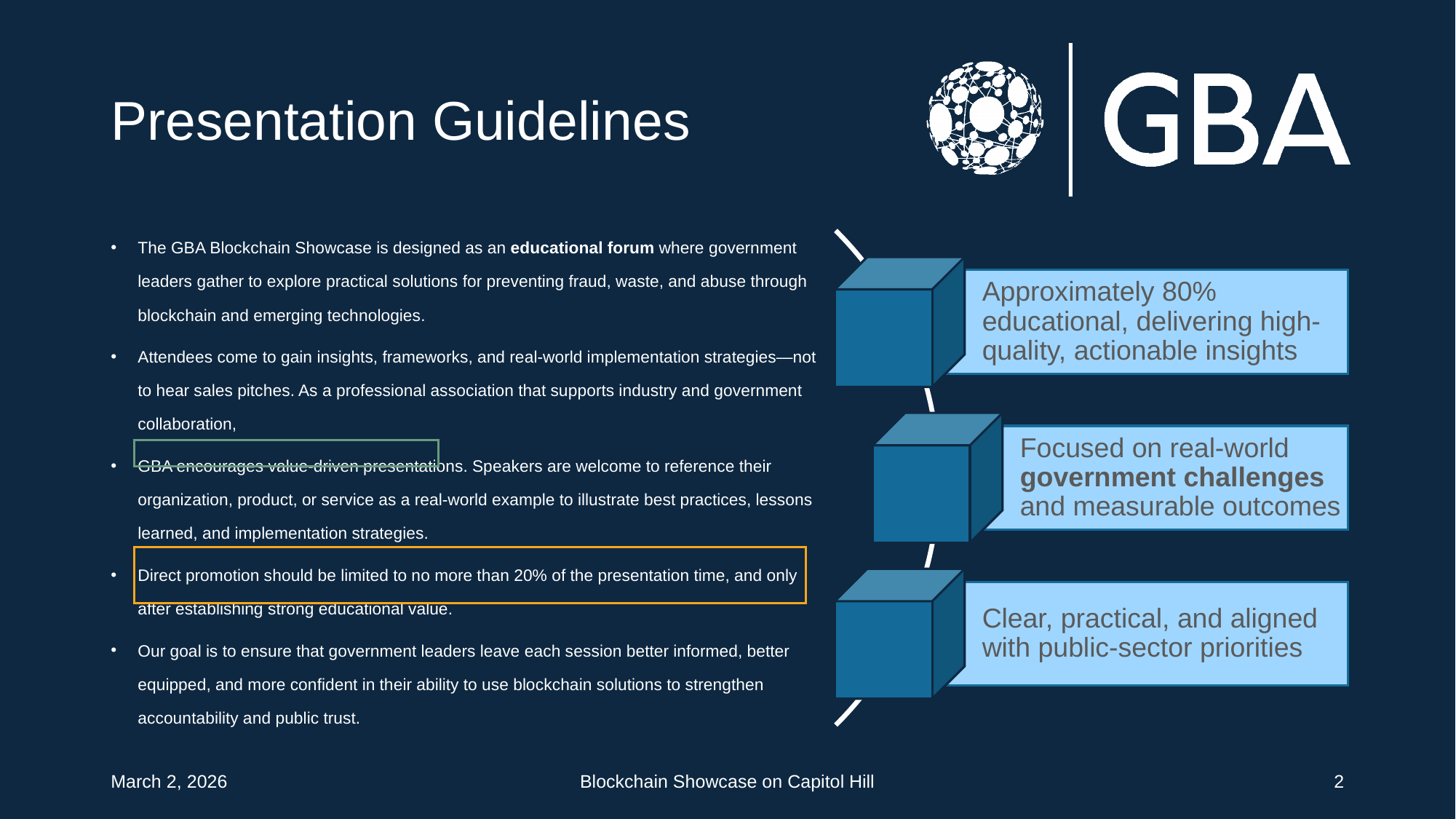

# Presentation Guidelines

Approximately 80% educational, delivering high-quality, actionable insights

Focused on real-world government challenges and measurable outcomes

Clear, practical, and aligned with public-sector priorities
The GBA Blockchain Showcase is designed as an educational forum where government leaders gather to explore practical solutions for preventing fraud, waste, and abuse through blockchain and emerging technologies.
Attendees come to gain insights, frameworks, and real-world implementation strategies—not to hear sales pitches. As a professional association that supports industry and government collaboration,
GBA encourages value-driven presentations. Speakers are welcome to reference their organization, product, or service as a real-world example to illustrate best practices, lessons learned, and implementation strategies.
Direct promotion should be limited to no more than 20% of the presentation time, and only after establishing strong educational value.
Our goal is to ensure that government leaders leave each session better informed, better equipped, and more confident in their ability to use blockchain solutions to strengthen accountability and public trust.